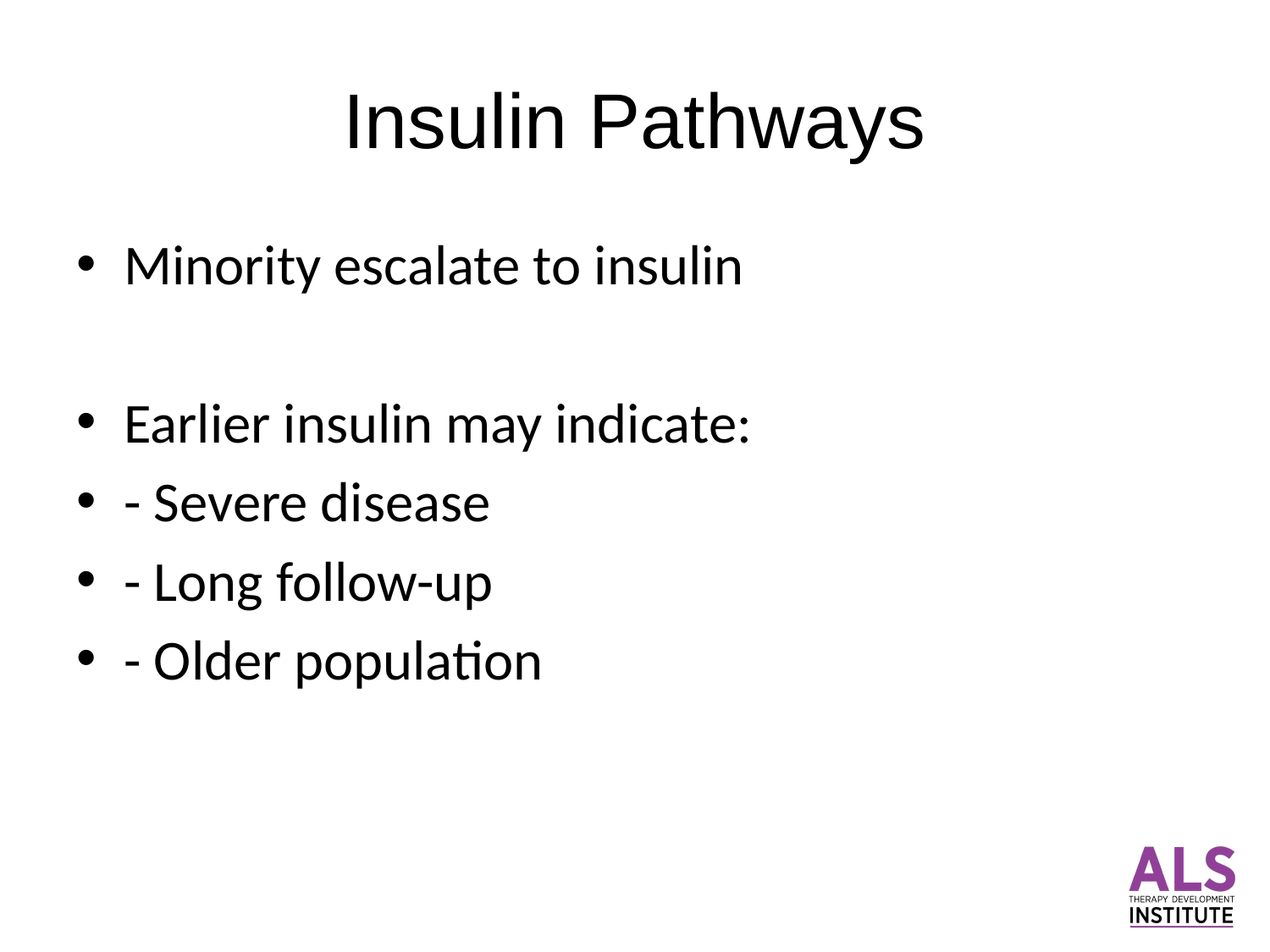

# Insulin Pathways
Minority escalate to insulin

Earlier insulin may indicate:
- Severe disease
- Long follow-up
- Older population